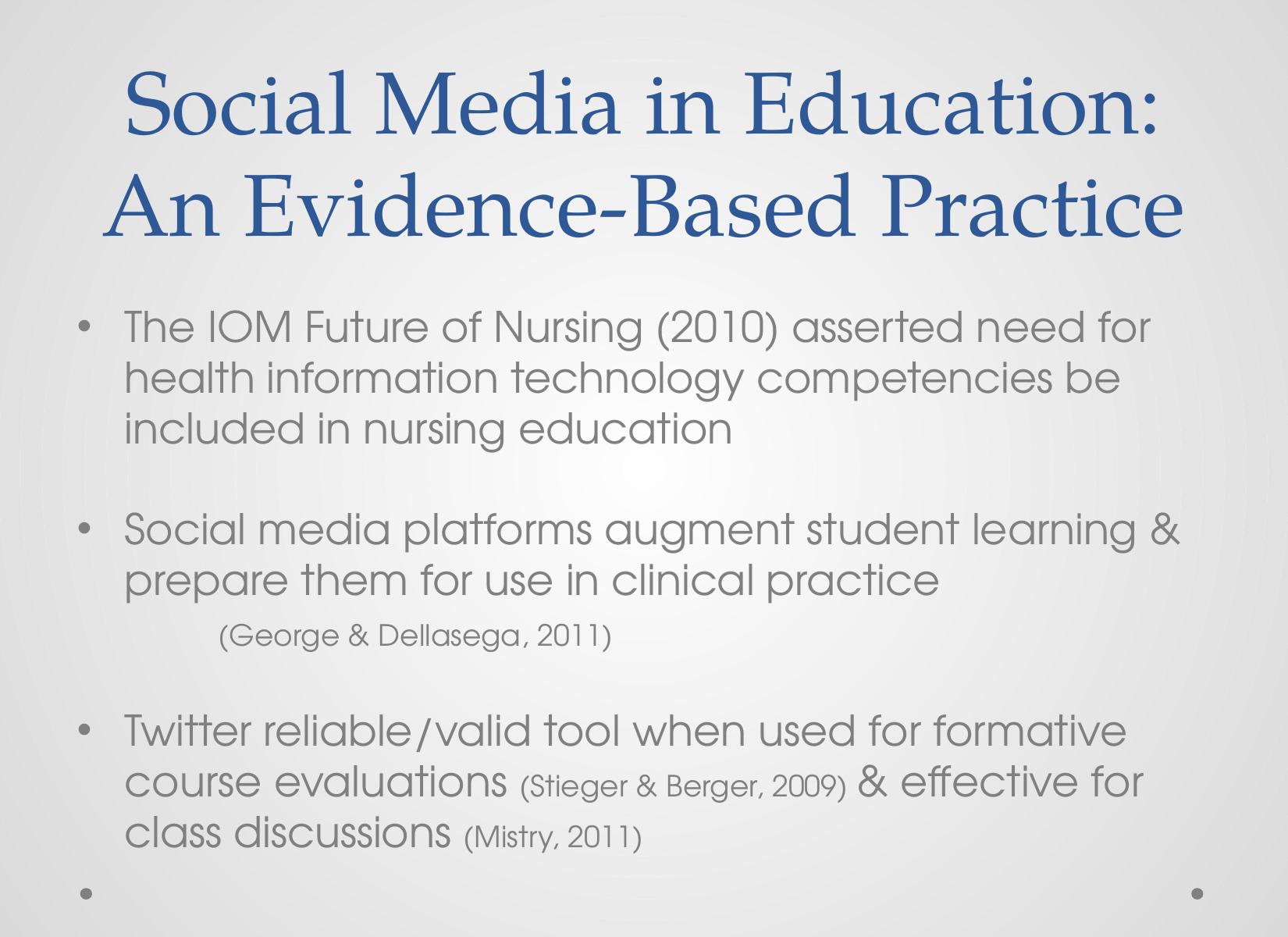

# Social Media in Education: An Evidence-Based Practice
The IOM Future of Nursing (2010) asserted need for health information technology competencies be included in nursing education

Social media platforms augment student learning & prepare them for use in clinical practice                                 (George & Dellasega, 2011)

Twitter reliable/valid tool when used for formative course evaluations (Stieger & Berger, 2009) & effective for class discussions (Mistry, 2011)